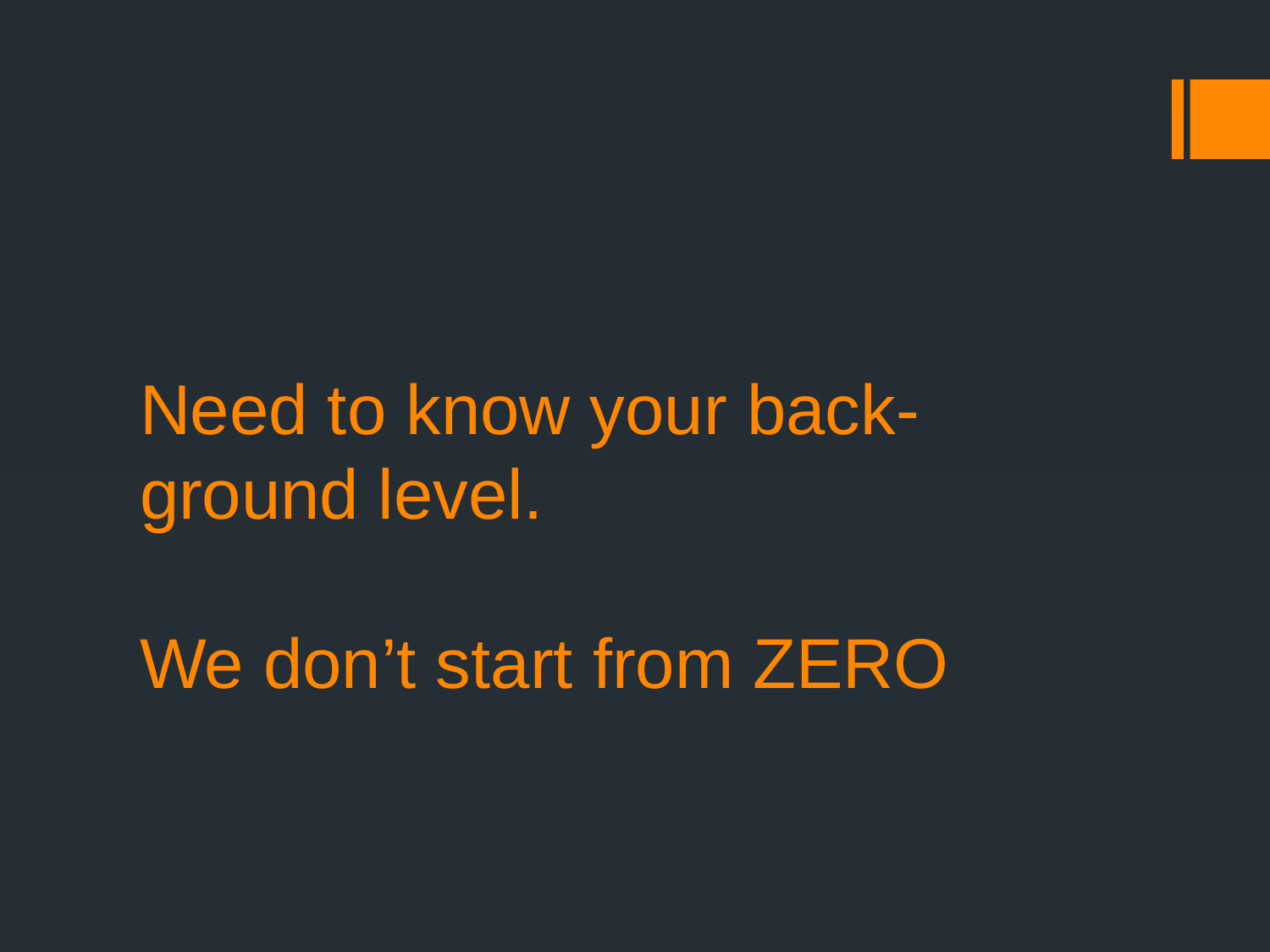

# Need to know your back-ground level. We don’t start from ZERO